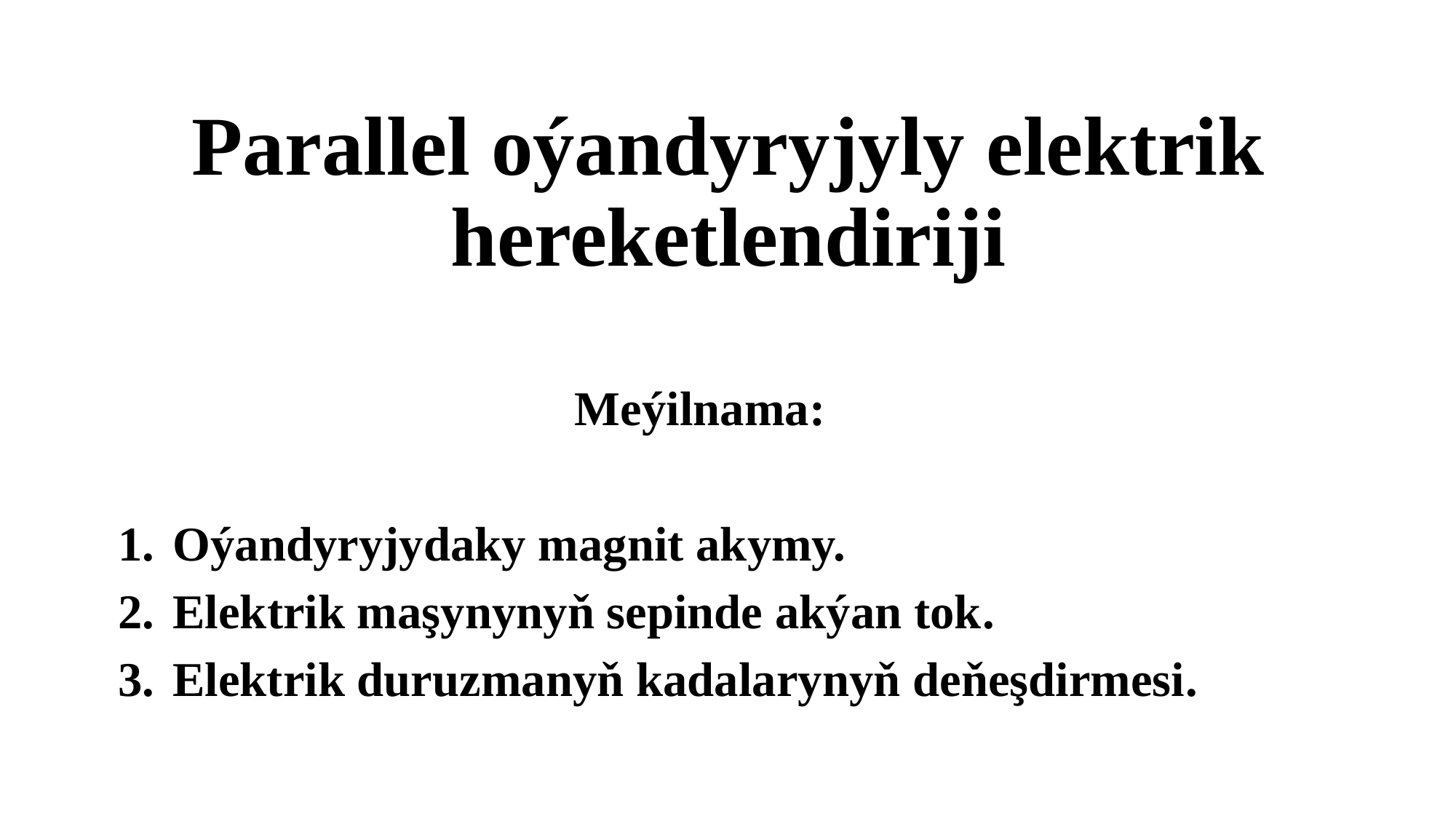

# Parallel oýandyryjyly elektrik hereketlendiriji
 Meýilnama:

Oýandyryjydaky magnit akymy.
Elektrik maşynynyň sepinde akýan tok.
Elektrik duruzmanyň kadalarynyň deňeşdirmesi.